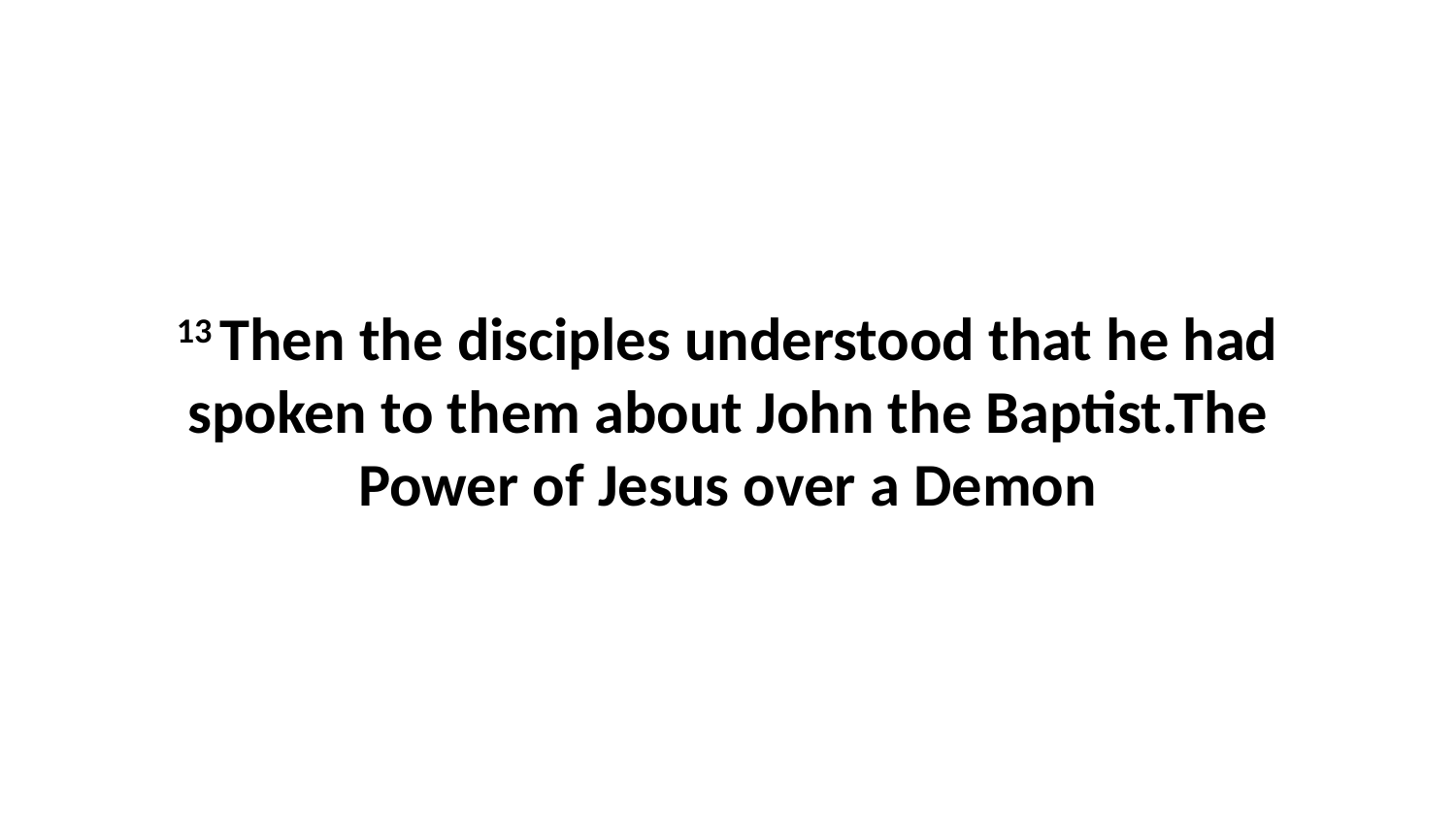

13 Then the disciples understood that he had spoken to them about John the Baptist.The Power of Jesus over a Demon